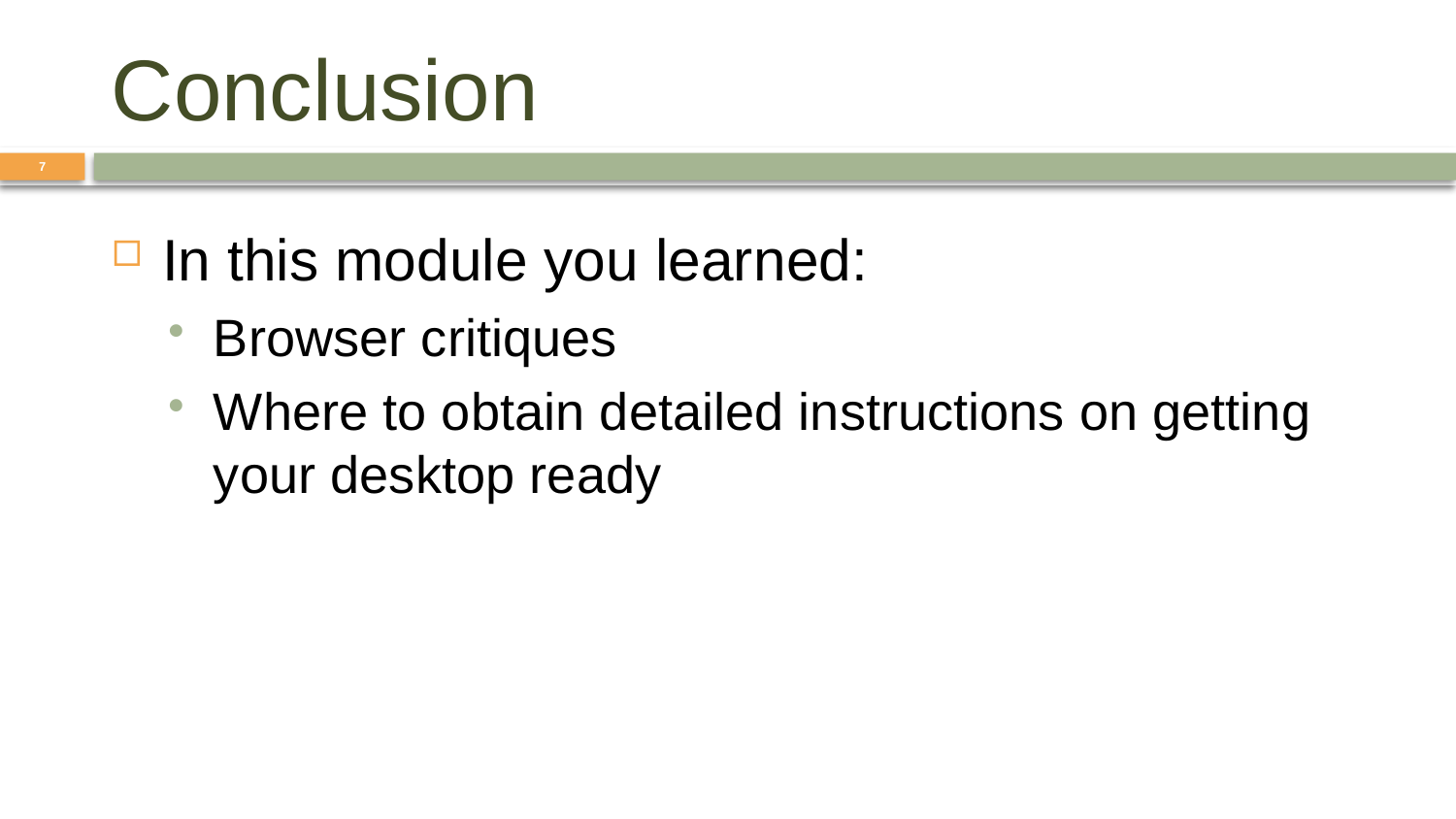

# Conclusion
7
In this module you learned:
Browser critiques
Where to obtain detailed instructions on getting your desktop ready